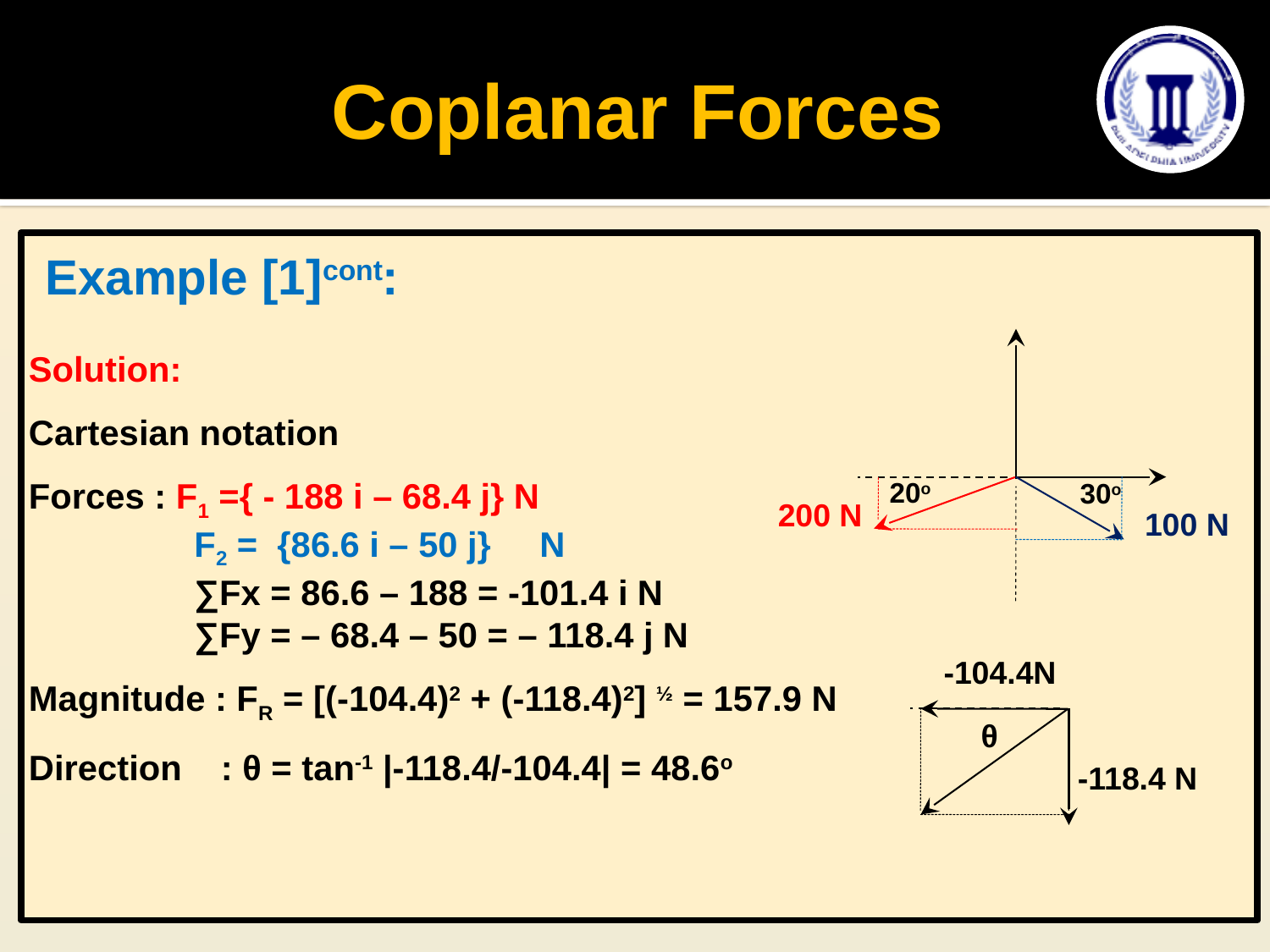

# Coplanar Forces

Example [1]cont:

Solution:

Cartesian notation

Forces : F1 ={ - 188 i – 68.4 j} N
                 F2 =  {86.6 i – 50 j}     N
                 ∑Fx = 86.6 – 188 = -101.4 i N
                 ∑Fy = – 68.4 – 50 = – 118.4 j N

Magnitude : FR = [(-104.4)2 + (-118.4)2] ½ = 157.9 N

Direction    : θ = tan-1 |-118.4/-104.4| = 48.6o

20o
30o
200 N
100 N
-104.4N
θ
-118.4 N